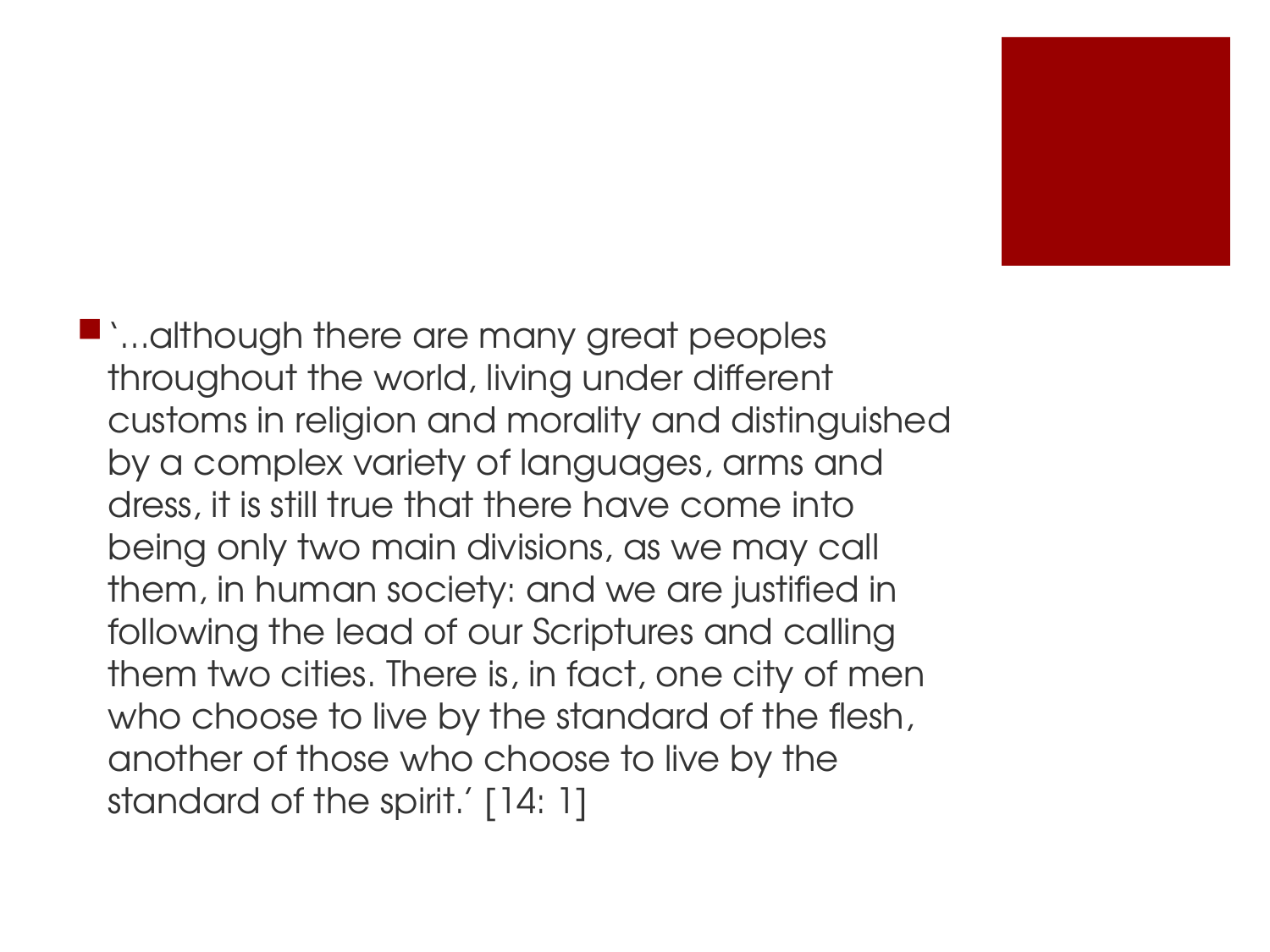

#
‘…although there are many great peoples throughout the world, living under different customs in religion and morality and distinguished by a complex variety of languages, arms and dress, it is still true that there have come into being only two main divisions, as we may call them, in human society: and we are justified in following the lead of our Scriptures and calling them two cities. There is, in fact, one city of men who choose to live by the standard of the flesh, another of those who choose to live by the standard of the spirit.’ [14: 1]